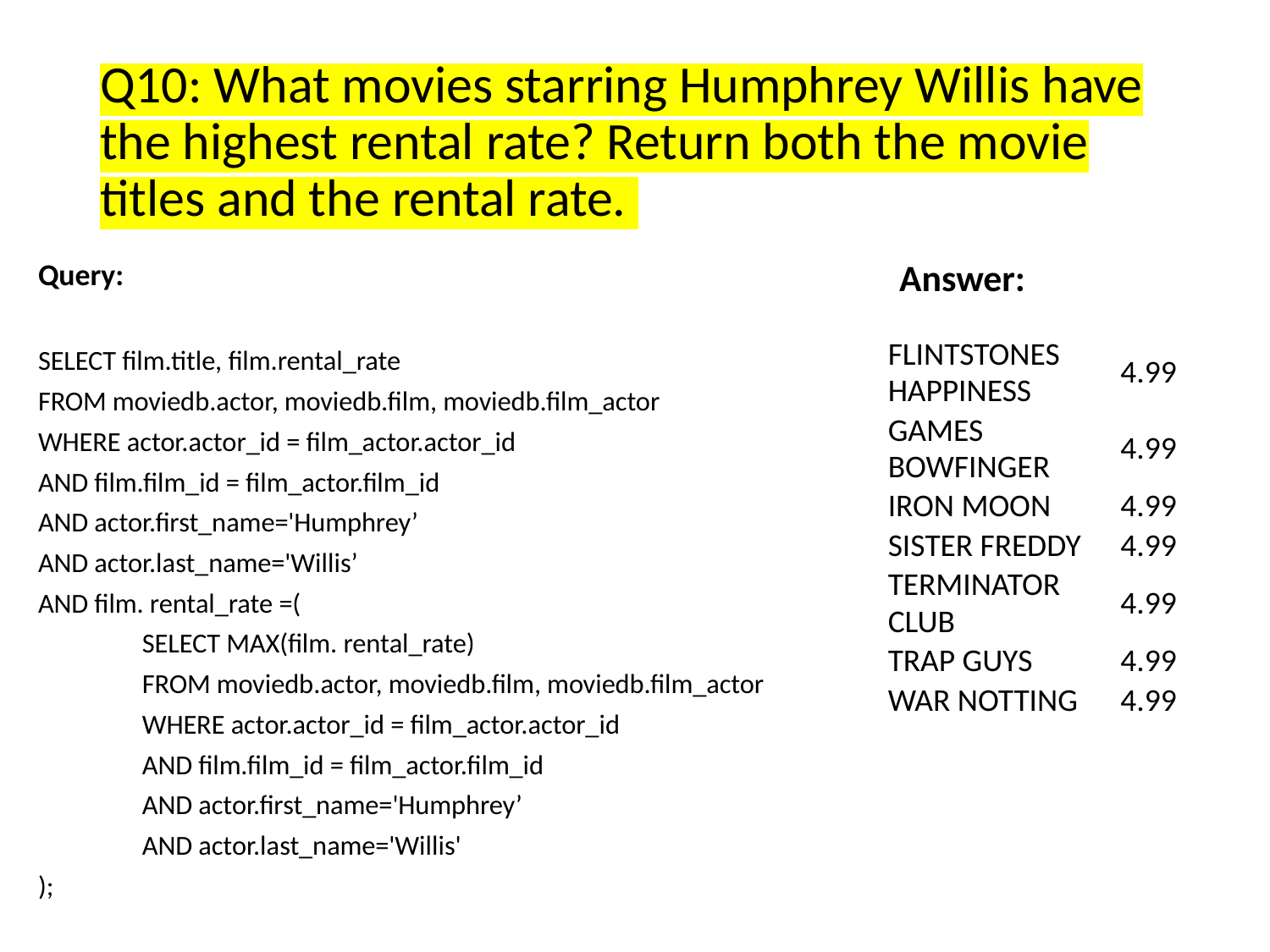

# Q10: What movies starring Humphrey Willis have the highest rental rate? Return both the movie titles and the rental rate.
Query:

SELECT film.title, film.rental_rate
FROM moviedb.actor, moviedb.film, moviedb.film_actor
WHERE actor.actor_id = film_actor.actor_id
AND film.film_id = film_actor.film_id
AND actor.first_name='Humphrey’
AND actor.last_name='Willis’
AND film. rental_rate =(
	SELECT MAX(film. rental_rate)
	FROM moviedb.actor, moviedb.film, moviedb.film_actor
	WHERE actor.actor_id = film_actor.actor_id
	AND film.film_id = film_actor.film_id
	AND actor.first_name='Humphrey’
	AND actor.last_name='Willis'
);
Answer:

| FLINTSTONES HAPPINESS | 4.99 |
| --- | --- |
| GAMES BOWFINGER | 4.99 |
| IRON MOON | 4.99 |
| SISTER FREDDY | 4.99 |
| TERMINATOR CLUB | 4.99 |
| TRAP GUYS | 4.99 |
| WAR NOTTING | 4.99 |